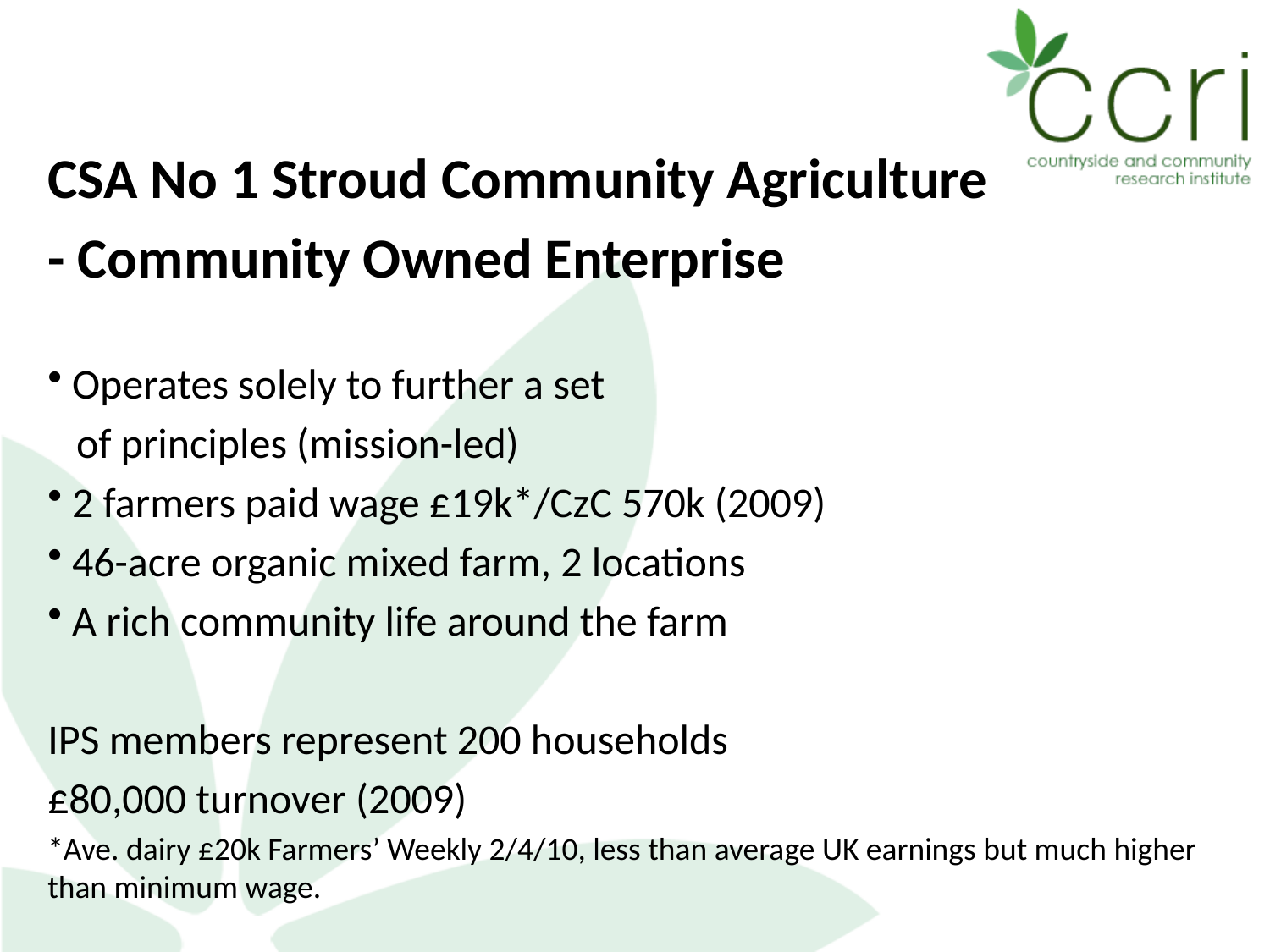

CSA No 1 Stroud Community Agriculture
- Community Owned Enterprise

 Operates solely to further a set
   of principles (mission-led)
 2 farmers paid wage £19k*/CzC 570k (2009)
 46-acre organic mixed farm, 2 locations
 A rich community life around the farm

IPS members represent 200 households
£80,000 turnover (2009)
*Ave. dairy £20k Farmers’ Weekly 2/4/10, less than average UK earnings but much higher than minimum wage.